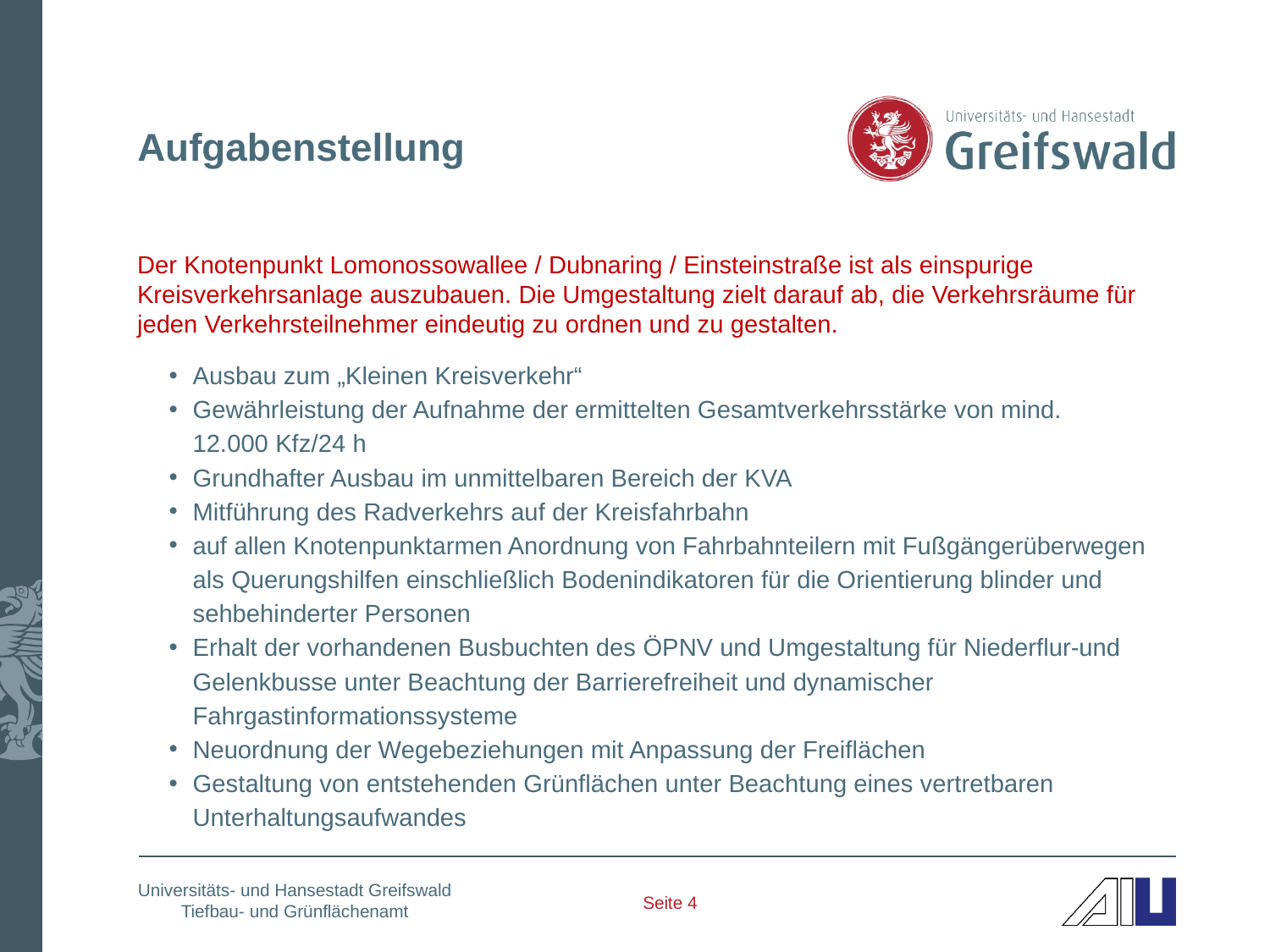

Aufgabenstellung
Der Knotenpunkt Lomonossowallee / Dubnaring / Einsteinstraße ist als einspurige Kreisverkehrsanlage auszubauen. Die Umgestaltung zielt darauf ab, die Verkehrsräume für jeden Verkehrsteilnehmer eindeutig zu ordnen und zu gestalten.
Ausbau zum „Kleinen Kreisverkehr“
Gewährleistung der Aufnahme der ermittelten Gesamtverkehrsstärke von mind.
12.000 Kfz/24 h
Grundhafter Ausbau im unmittelbaren Bereich der KVA
Mitführung des Radverkehrs auf der Kreisfahrbahn
auf allen Knotenpunktarmen Anordnung von Fahrbahnteilern mit Fußgängerüberwegen als Querungshilfen einschließlich Bodenindikatoren für die Orientierung blinder und sehbehinderter Personen
Erhalt der vorhandenen Busbuchten des ÖPNV und Umgestaltung für Niederflur-und Gelenkbusse unter Beachtung der Barrierefreiheit und dynamischer Fahrgastinformationssysteme
Neuordnung der Wegebeziehungen mit Anpassung der Freiflächen
Gestaltung von entstehenden Grünflächen unter Beachtung eines vertretbaren Unterhaltungsaufwandes